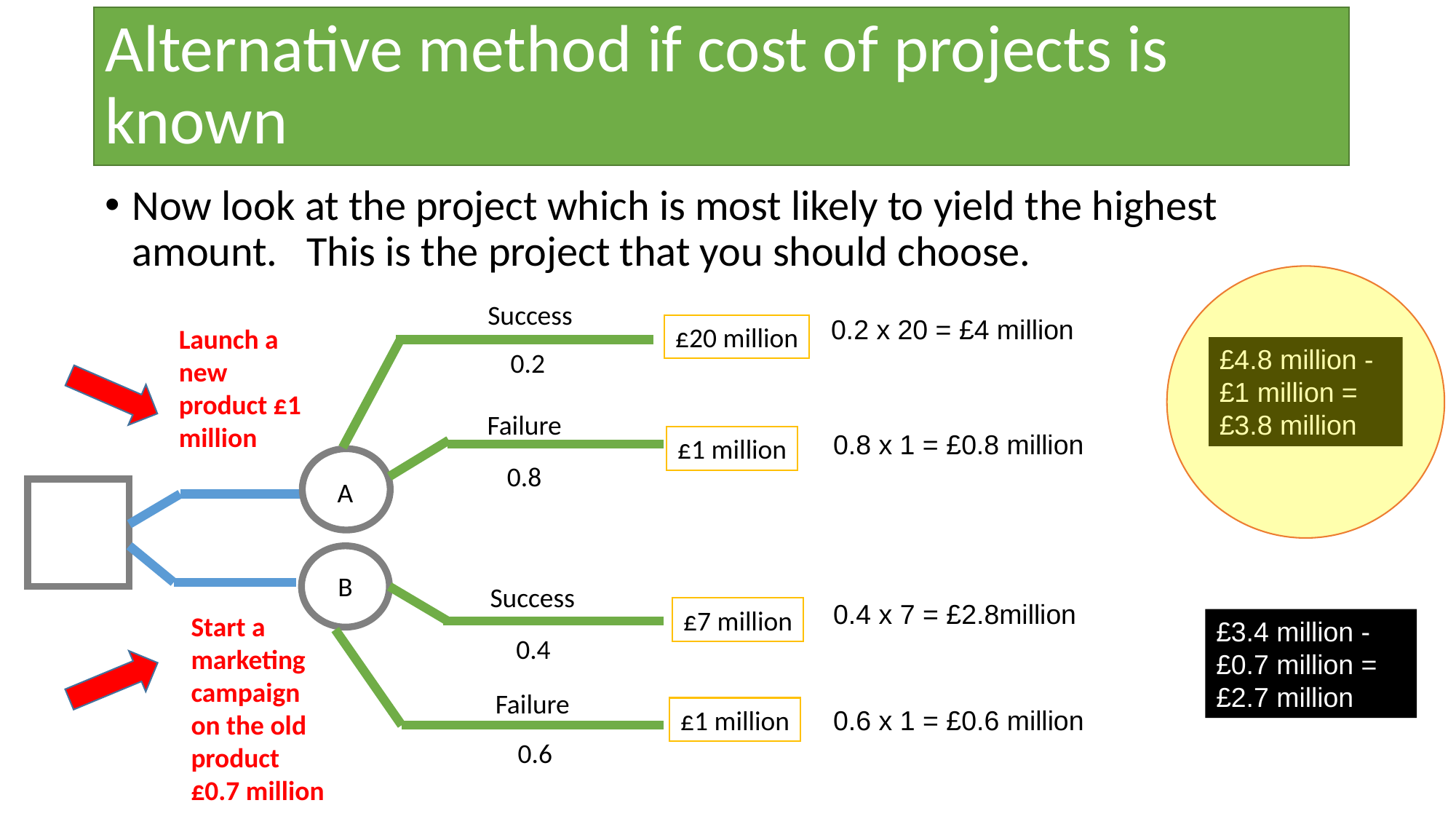

# Alternative method if cost of projects is known
Now look at the project which is most likely to yield the highest amount.   This is the project that you should choose.

Success
0.2 x 20 = £4 million
£20 million
Launch a new product £1 million

A

B
Start a marketing campaign on the old product
£0.7 million
£4.8 million - £1 million = £3.8 million
0.2

Failure
0.8 x 1 = £0.8 million
£1 million
0.8
Success
0.4 x 7 = £2.8million
£7 million
£3.4 million - £0.7 million = £2.7 million
0.4

Failure
0.6 x 1 = £0.6 million
£1 million
0.6